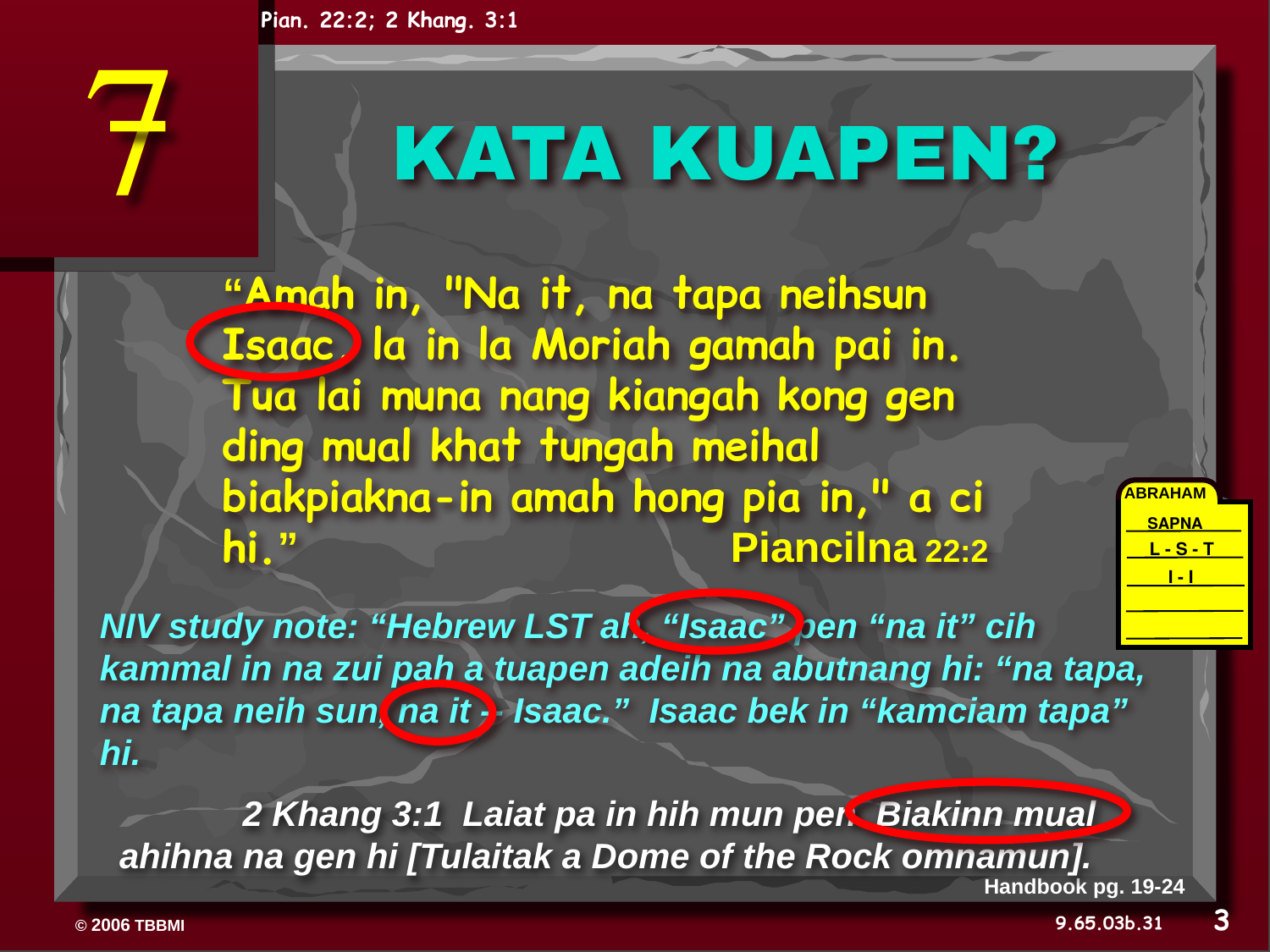

Pian. 22:2; 2 Khang. 3:1
7

KATA KUAPEN?
“Amah in, "Na it, na tapa neihsun Isaac, la in la Moriah gamah pai in. Tua lai muna nang kiangah kong gen ding mual khat tungah meihal biakpiakna-in amah hong pia in," a ci hi.” 				Piancilna 22:2

ABRAHAM

SAPNA

L - S - T

I - I

NIV study note: “Hebrew LST ah, “Isaac” pen “na it” cih kammal in na zui pah a tuapen adeih na abutnang hi: “na tapa, na tapa neih sun, na it -- Isaac.”  Isaac bek in “kamciam tapa” hi.

	2 Khang 3:1  Laiat pa in hih mun pen  Biakinn mual ahihna na gen hi [Tulaitak a Dome of the Rock omnamun].
Handbook pg. 19-24
3
31